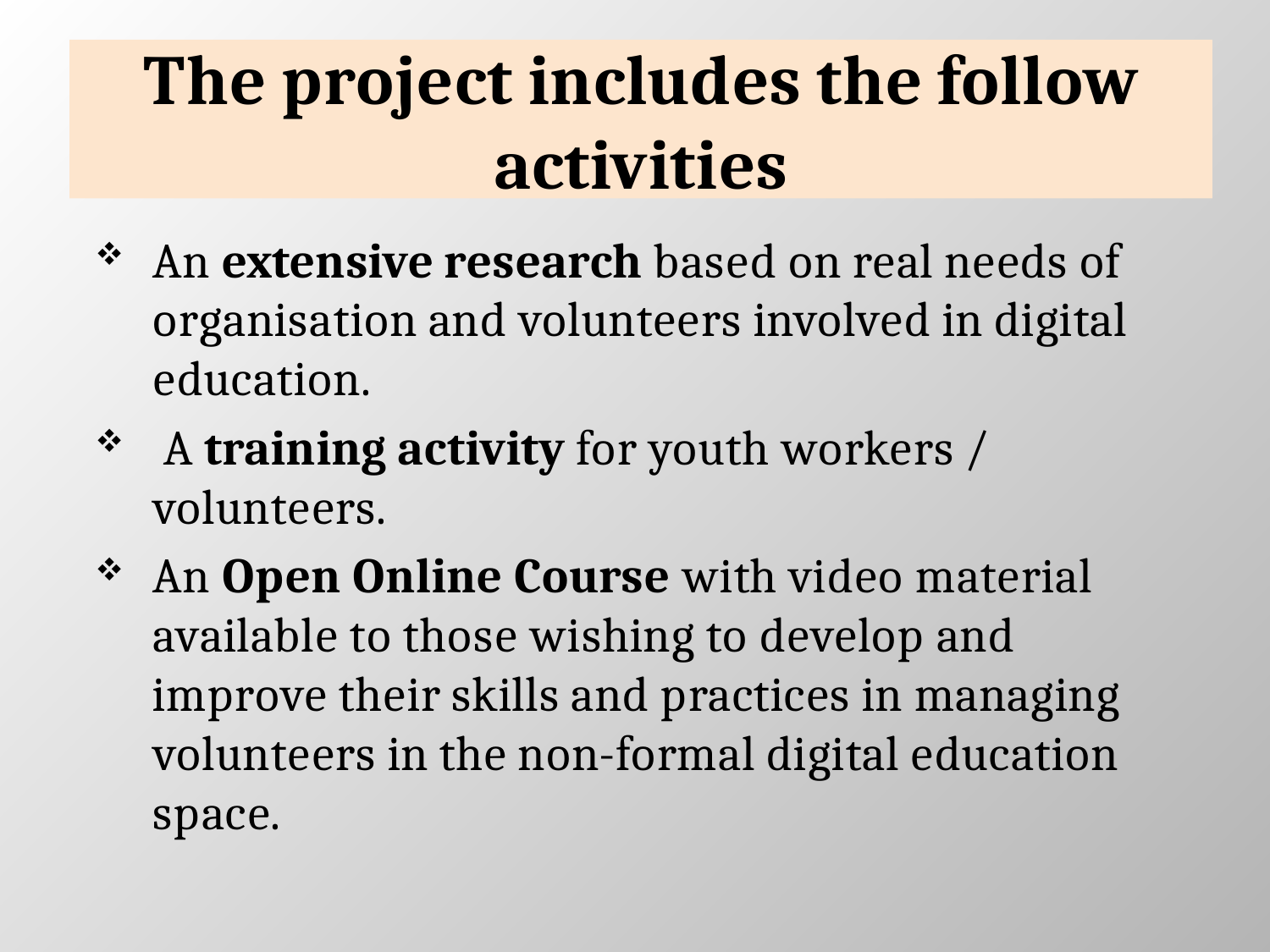

# The project includes the follow activities
An extensive research based on real needs of organisation and volunteers involved in digital education.
 A training activity for youth workers /    volunteers.
An Open Online Course with video material available to those wishing to develop and improve their skills and practices in managing volunteers in the non-formal digital education space.